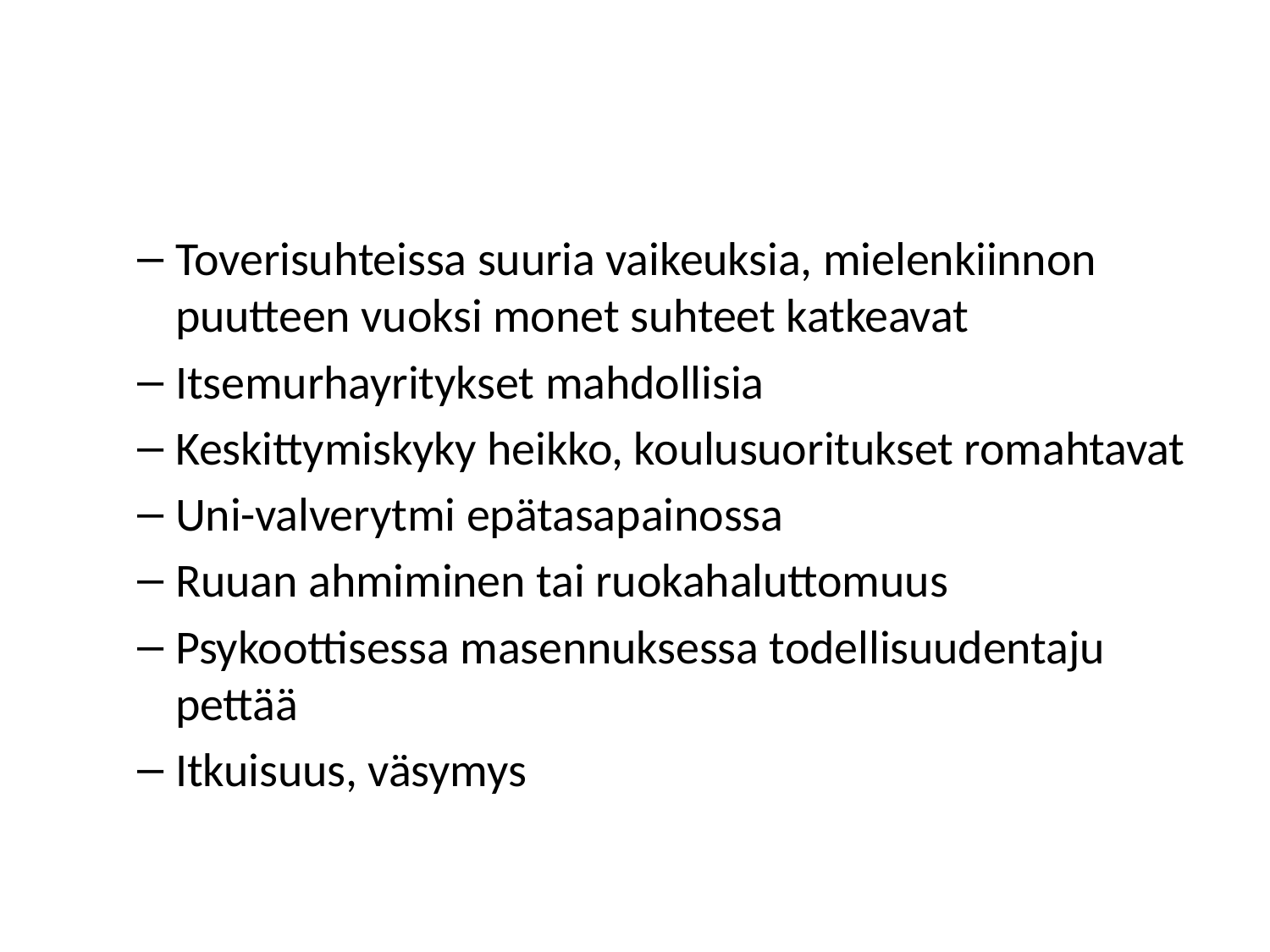

#
Toverisuhteissa suuria vaikeuksia, mielenkiinnon puutteen vuoksi monet suhteet katkeavat
Itsemurhayritykset mahdollisia
Keskittymiskyky heikko, koulusuoritukset romahtavat
Uni-valverytmi epätasapainossa
Ruuan ahmiminen tai ruokahaluttomuus
Psykoottisessa masennuksessa todellisuudentaju pettää
Itkuisuus, väsymys